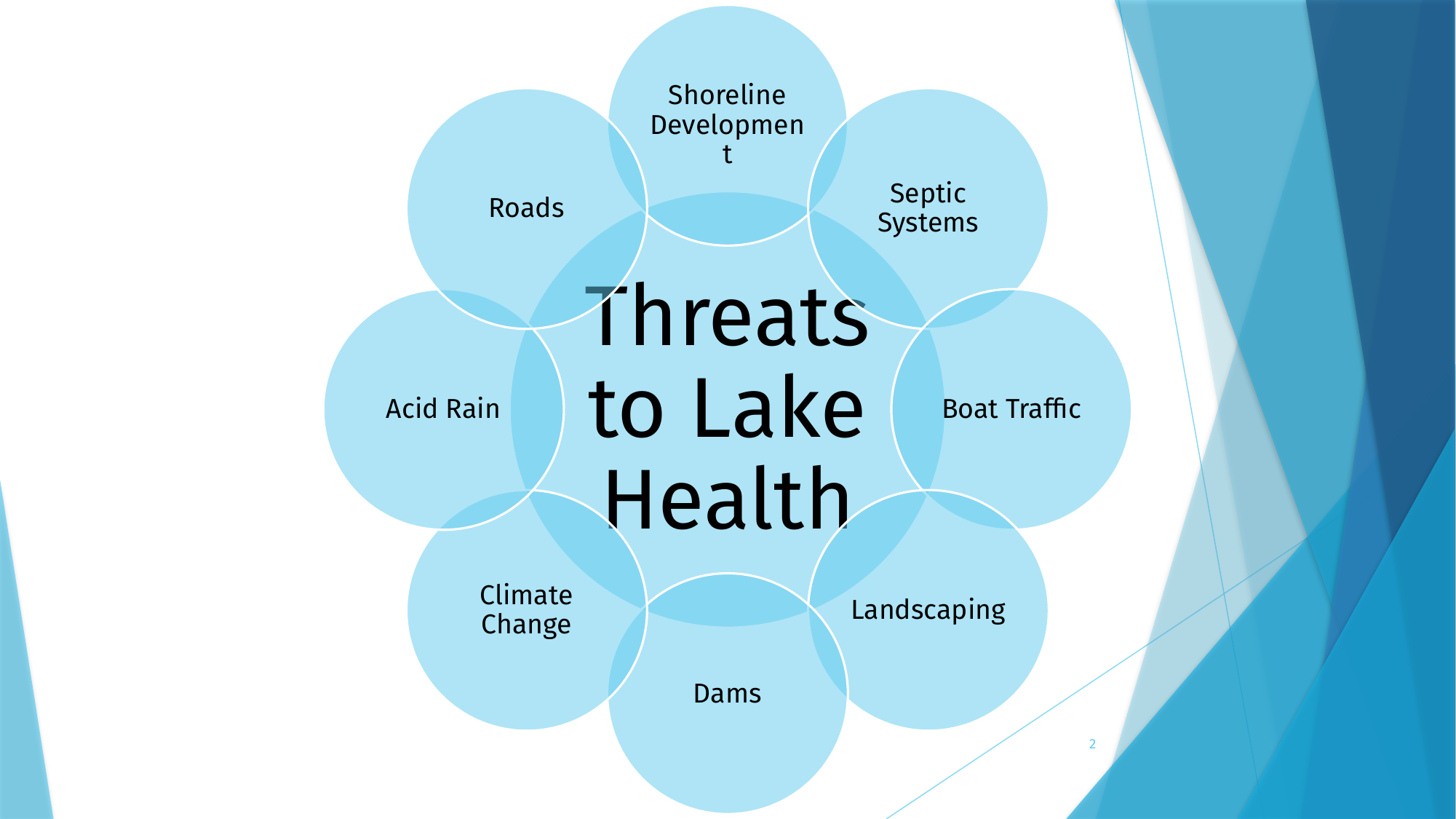

Threats to Lake Health
Shoreline Development
Septic Systems
Boat Traffic
Landscaping
Dams
Climate Change
Acid Rain
Roads
2